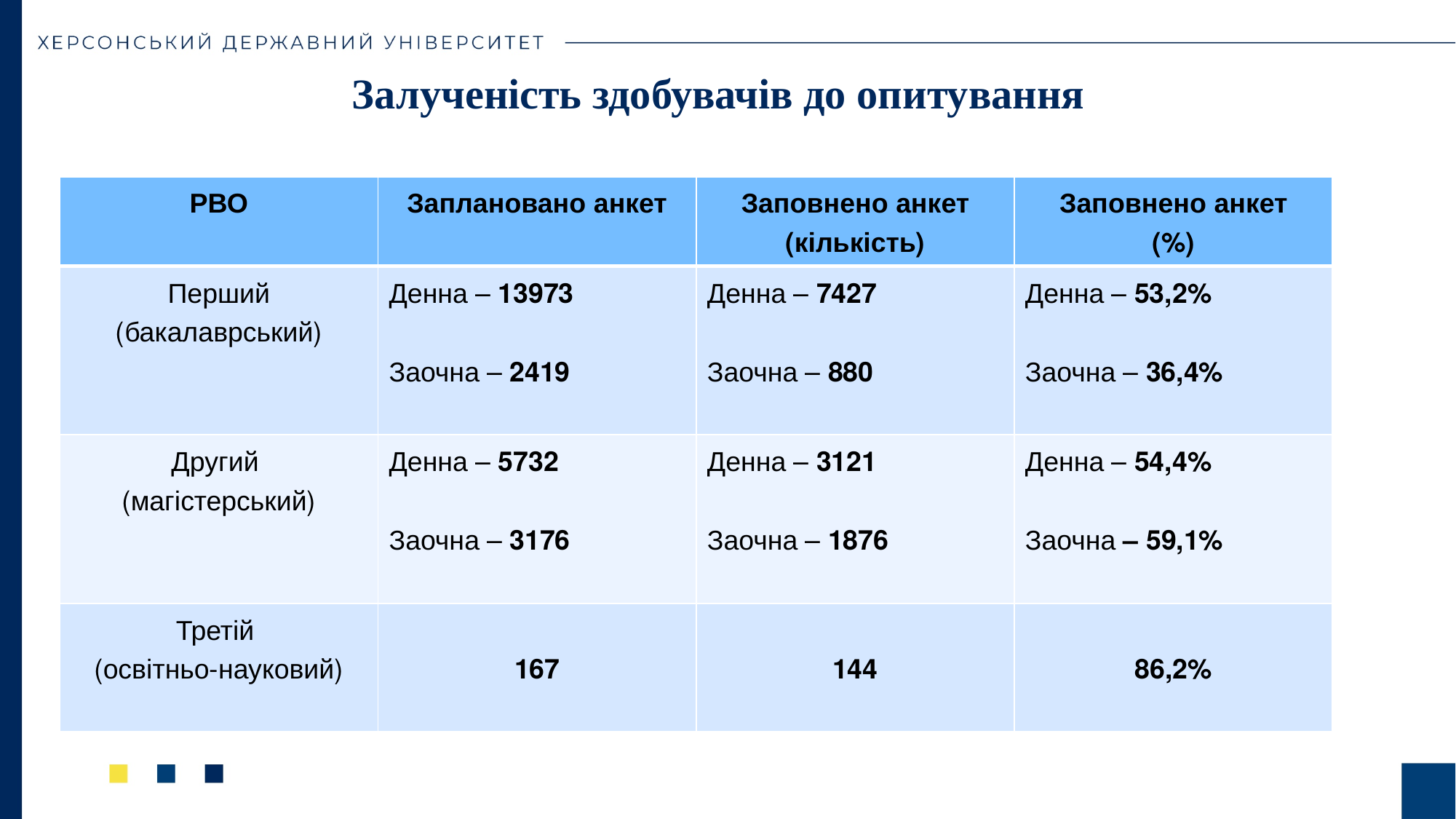

# Залученість здобувачів до опитування
| РВО | Заплановано анкет | Заповнено анкет (кількість) | Заповнено анкет (%) |
| --- | --- | --- | --- |
| Перший (бакалаврський) | Денна – 13973 Заочна – 2419 | Денна – 7427 Заочна – 880 | Денна – 53,2% Заочна – 36,4% |
| Другий (магістерський) | Денна – 5732 Заочна – 3176 | Денна – 3121 Заочна – 1876 | Денна – 54,4% Заочна – 59,1% |
| Третій (освітньо-науковий) | 167 | 144 | 86,2% |